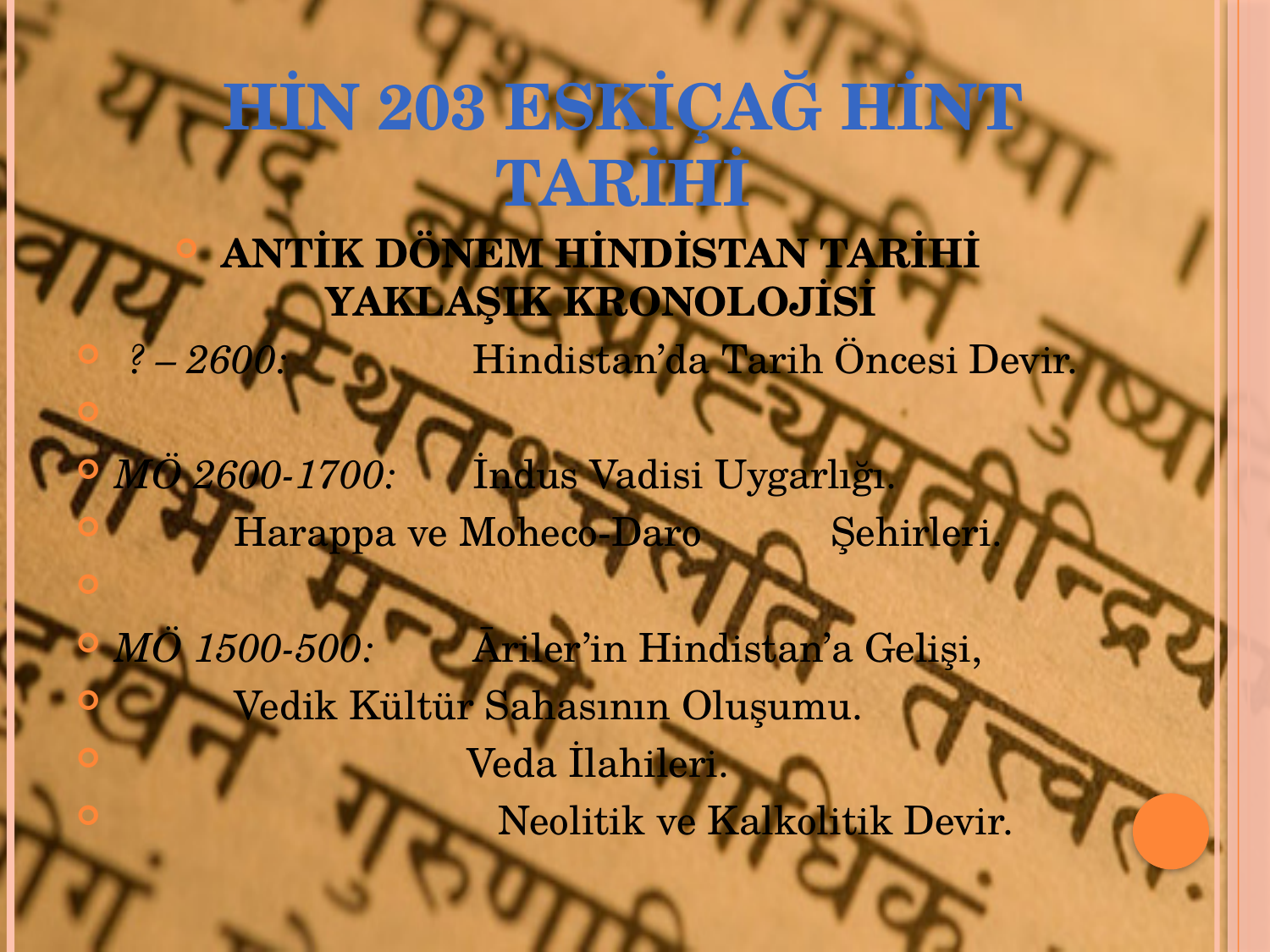

# Hin 203 eskiçağ hint tarihi

ANTİK DÖNEM HİNDİSTAN TARİHİ YAKLAŞIK KRONOLOJİSİ
 ? – 2600: 	   	Hindistan’da Tarih Öncesi Devir.

MÖ 2600-1700: 	İndus Vadisi Uygarlığı.
   			Harappa ve Moheco-Daro 				Şehirleri.

MÖ 1500-500:	Āriler’in Hindistan’a Gelişi,
 			Vedik Kültür Sahasının Oluşumu.
                                Veda İlahileri.
 	                        Neolitik ve Kalkolitik Devir.